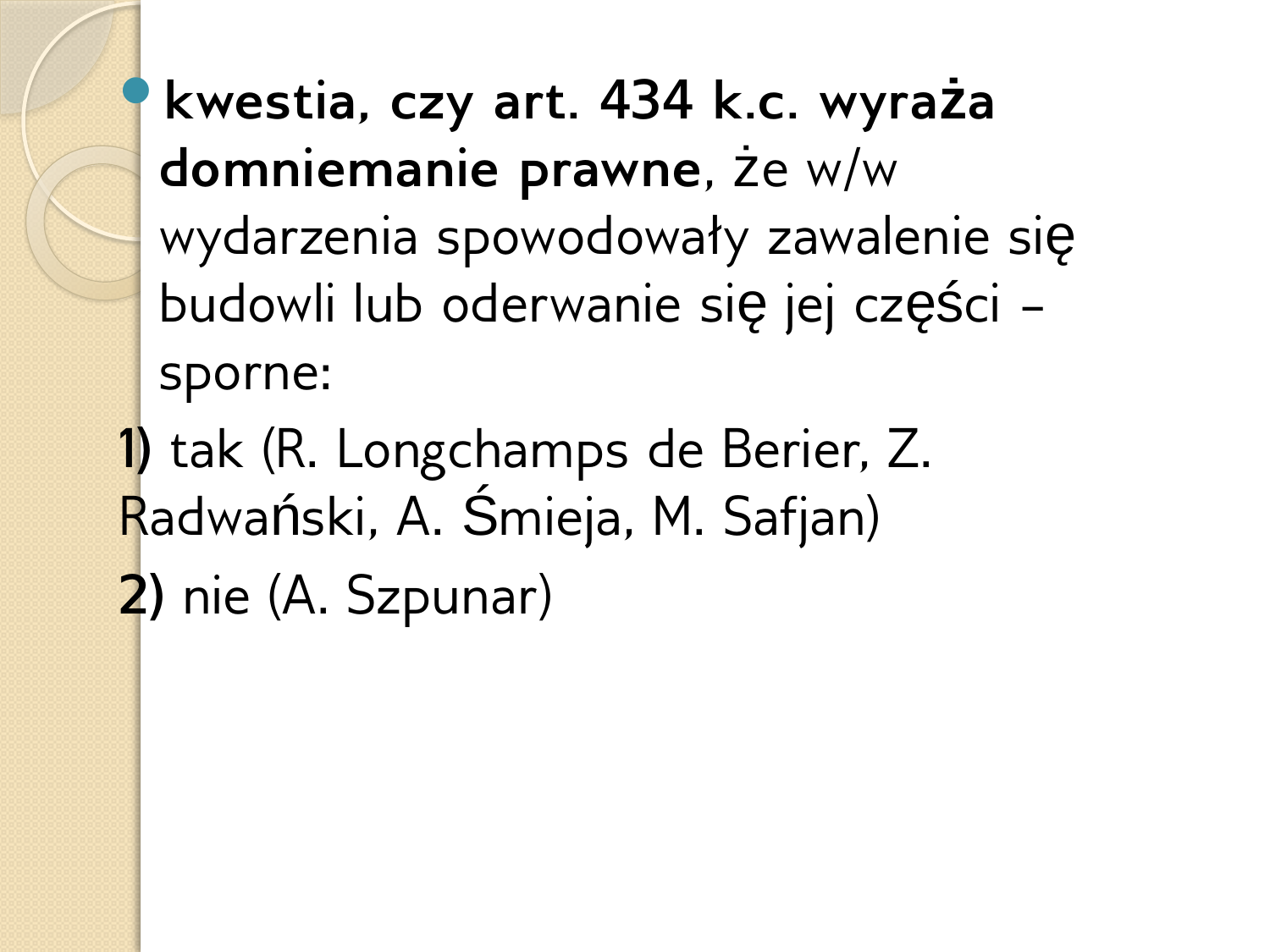

kwestia, czy art. 434 k.c. wyraża domniemanie prawne, że w/w wydarzenia spowodowały zawalenie się budowli lub oderwanie się jej części – sporne:
1) tak (R. Longchamps de Berier, Z. Radwański, A. Śmieja, M. Safjan)
2) nie (A. Szpunar)